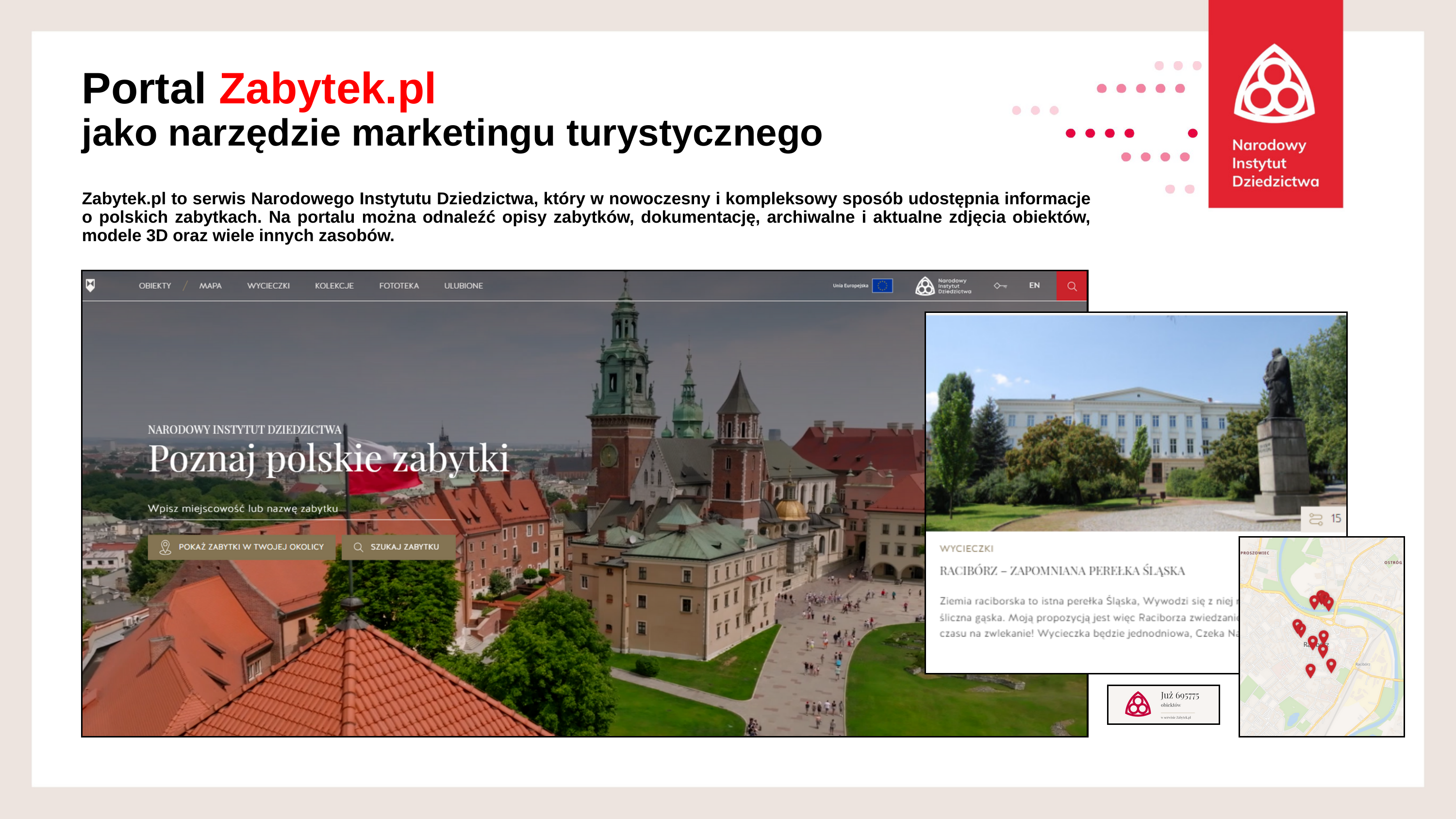

Portal Zabytek.pl
jako narzędzie marketingu turystycznego

Zabytek.pl to serwis Narodowego Instytutu Dziedzictwa, który w nowoczesny i kompleksowy sposób udostępnia informacje o polskich zabytkach. Na portalu można odnaleźć opisy zabytków, dokumentację, archiwalne i aktualne zdjęcia obiektów, modele 3D oraz wiele innych zasobów.